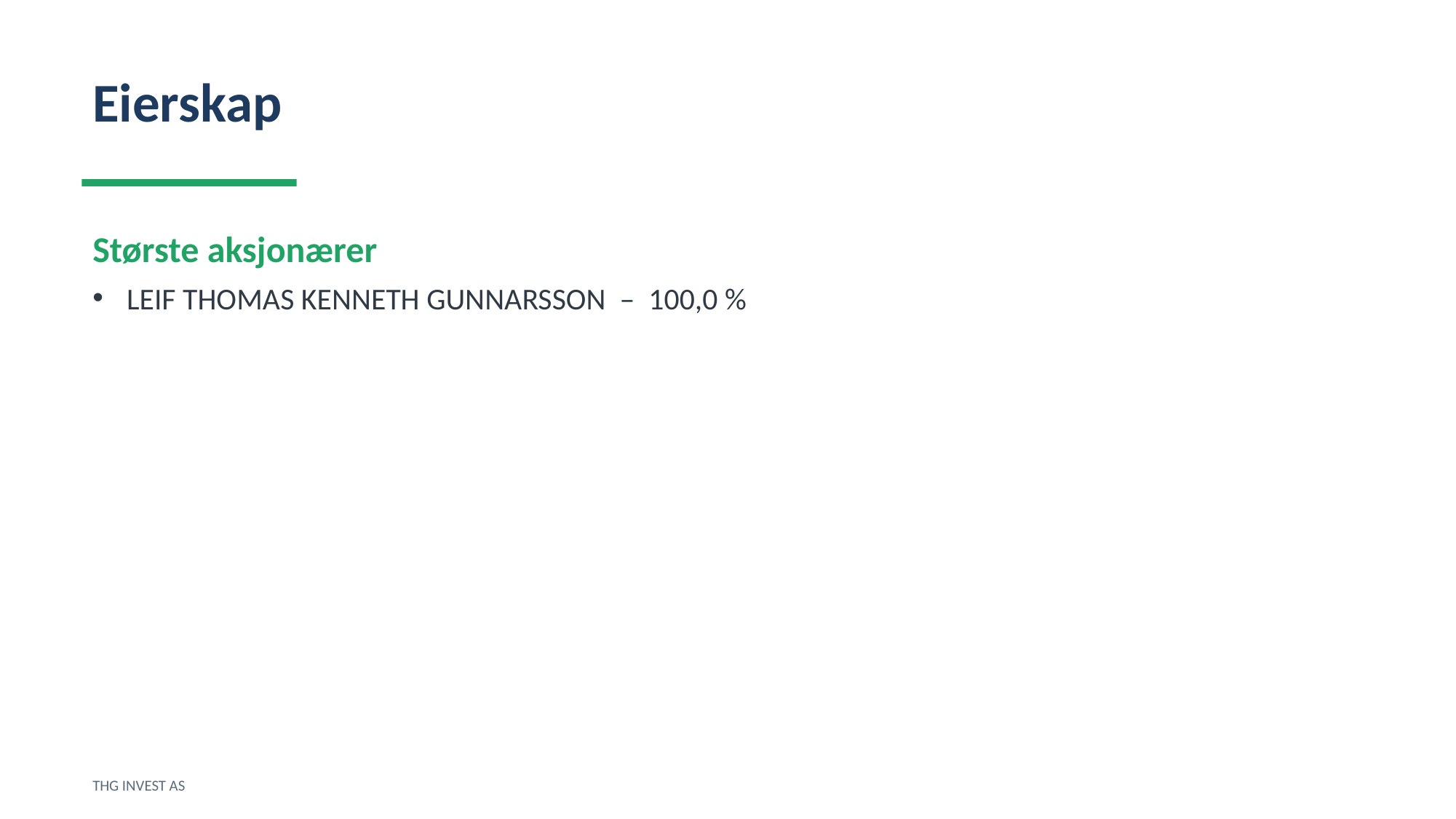

Eierskap

Største aksjonærer
LEIF THOMAS KENNETH GUNNARSSON  –  100,0 %
THG INVEST AS